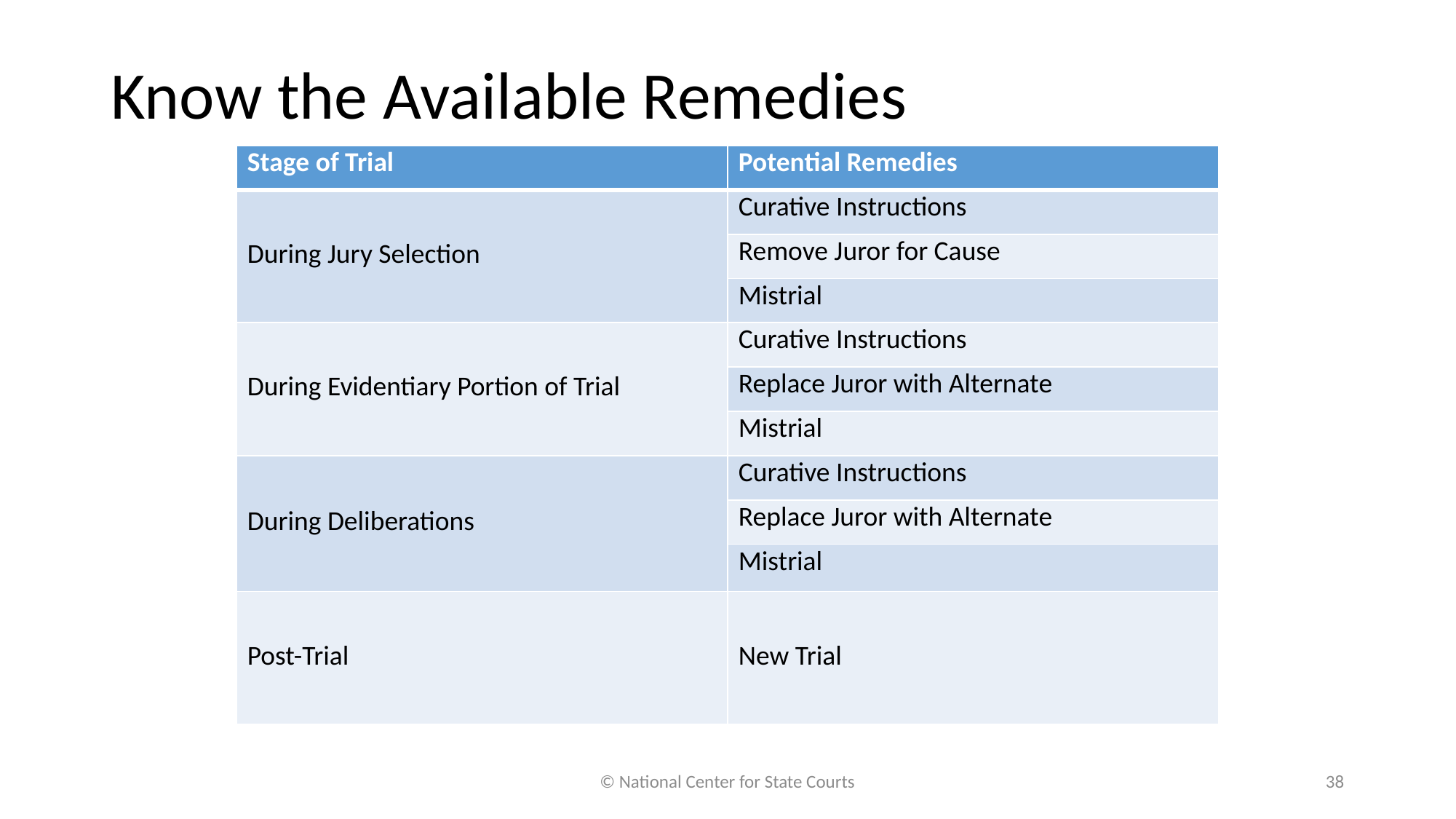

# Know the Available Remedies
| Stage of Trial | Potential Remedies |
| --- | --- |
| During Jury Selection | Curative Instructions |
|  | Remove Juror for Cause |
|  | Mistrial |
| During Evidentiary Portion of Trial | Curative Instructions |
|  | Replace Juror with Alternate |
|  | Mistrial |
| During Deliberations | Curative Instructions |
|  | Replace Juror with Alternate |
|  | Mistrial |
| Post-Trial | New Trial |
© National Center for State Courts
38